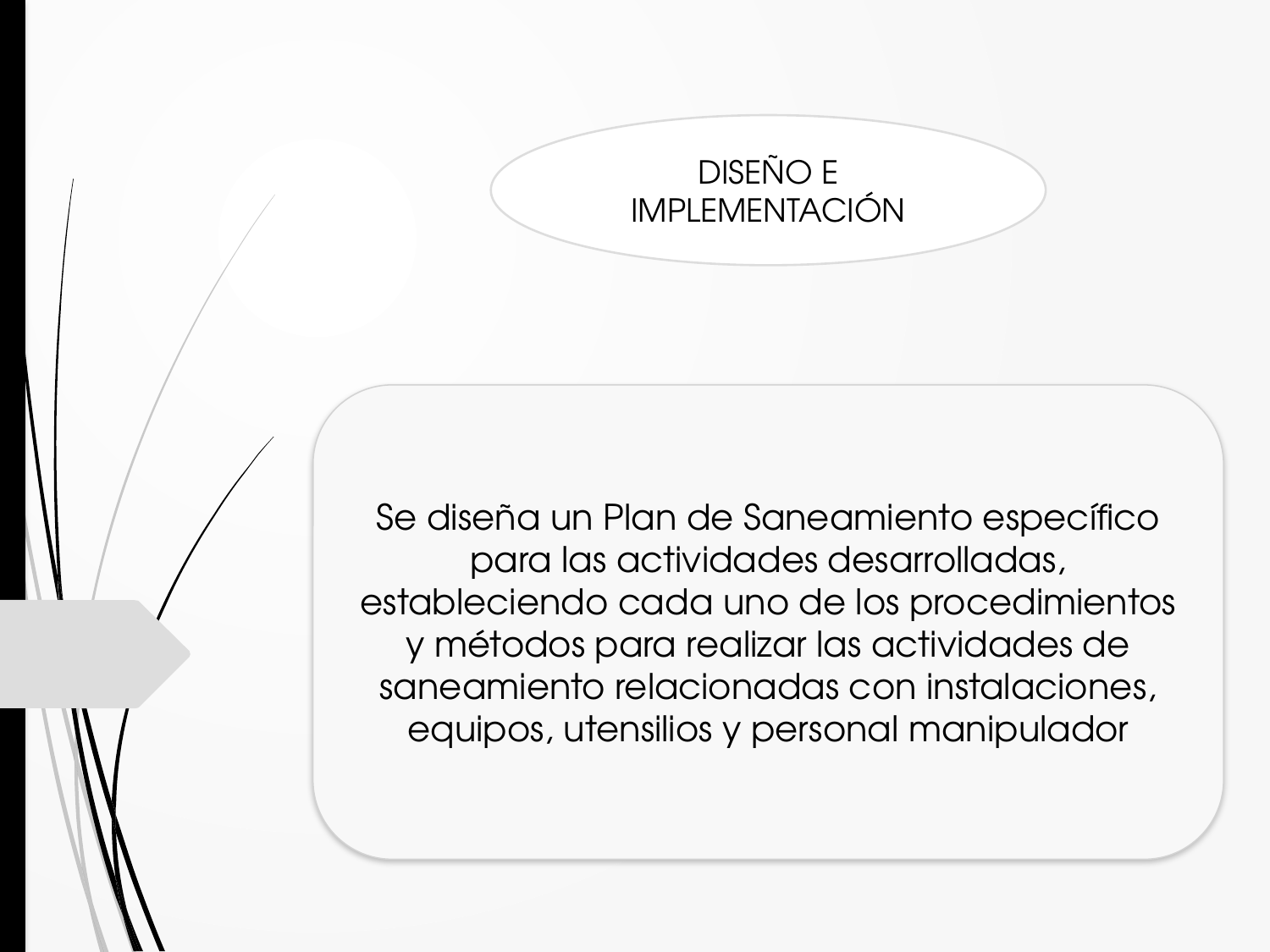

DISEÑO E IMPLEMENTACIÓN
Se diseña un Plan de Saneamiento específico para las actividades desarrolladas, estableciendo cada uno de los procedimientos y métodos para realizar las actividades de saneamiento relacionadas con instalaciones, equipos, utensilios y personal manipulador